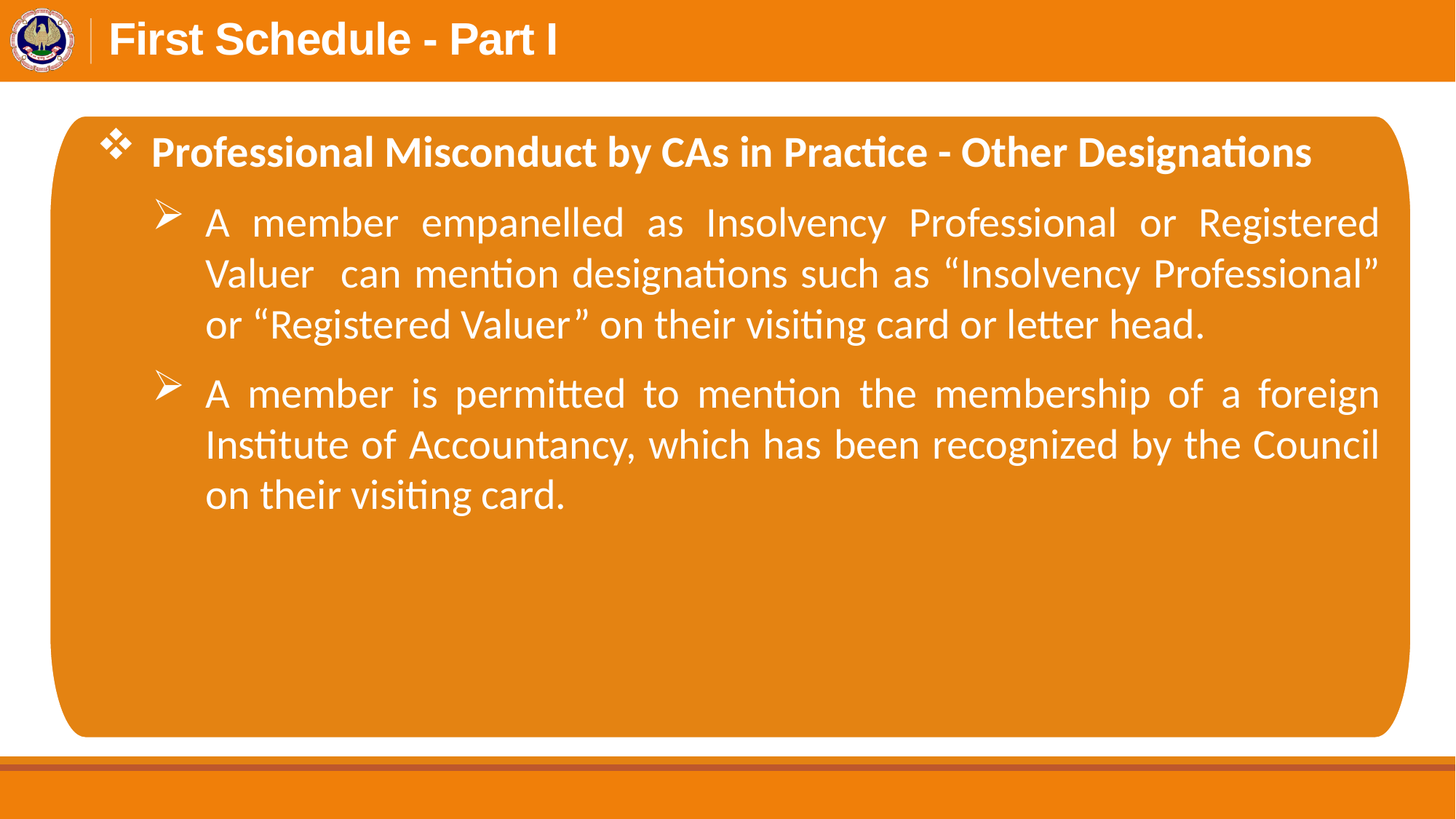

# First Schedule - Part I

Professional Misconduct by CAs in Practice - Other Designations
A member empanelled as Insolvency Professional or Registered Valuer  can mention designations such as “Insolvency Professional” or “Registered Valuer” on their visiting card or letter head.
A member is permitted to mention the membership of a foreign Institute of Accountancy, which has been recognized by the Council on their visiting card.